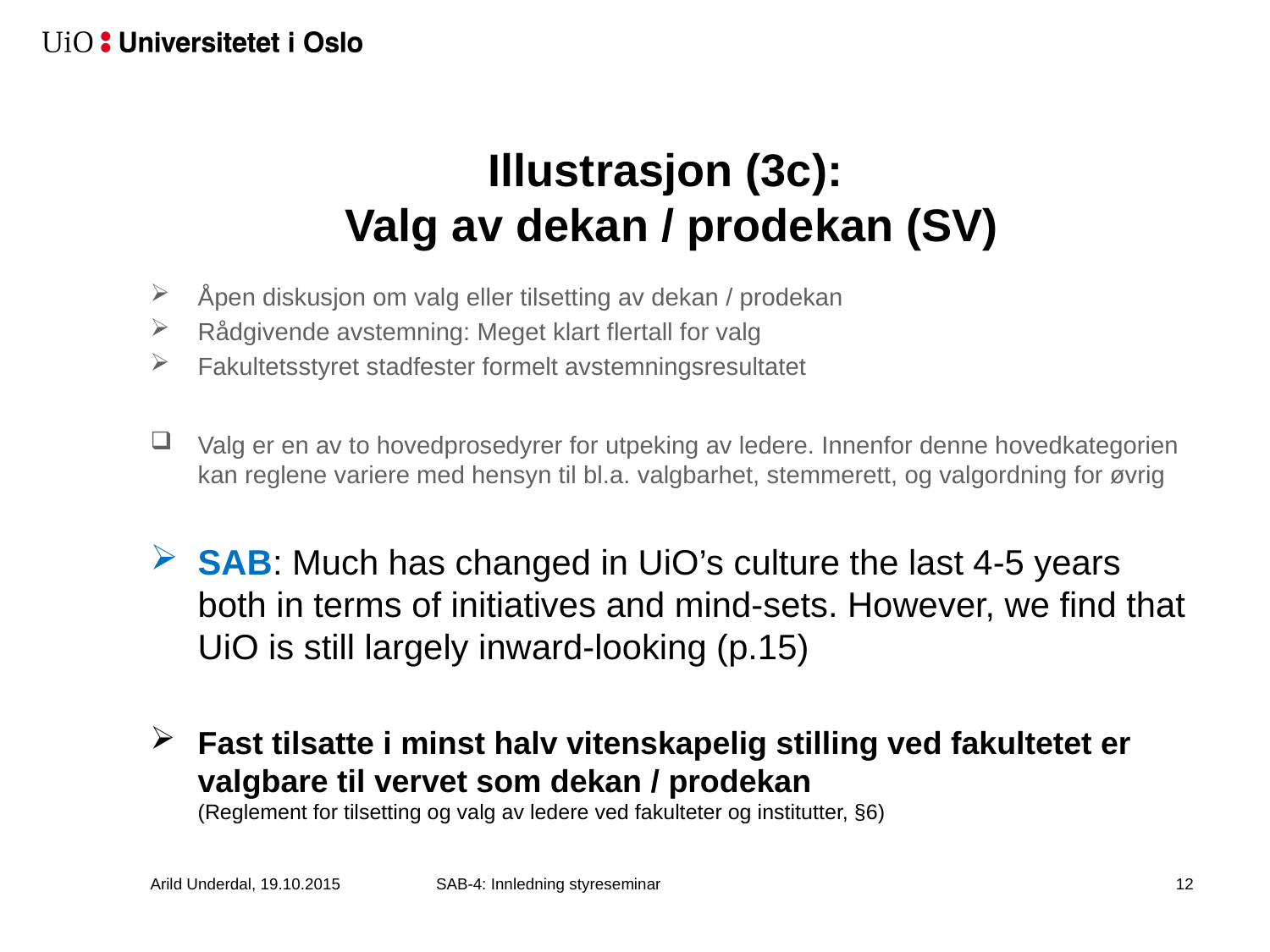

# Illustrasjon (3c): Valg av dekan / prodekan (SV)
Åpen diskusjon om valg eller tilsetting av dekan / prodekan
Rådgivende avstemning: Meget klart flertall for valg
Fakultetsstyret stadfester formelt avstemningsresultatet

Valg er en av to hovedprosedyrer for utpeking av ledere. Innenfor denne hovedkategorien kan reglene variere med hensyn til bl.a. valgbarhet, stemmerett, og valgordning for øvrig

SAB: Much has changed in UiO’s culture the last 4-5 years both in terms of initiatives and mind-sets. However, we find that UiO is still largely inward-looking (p.15)

Fast tilsatte i minst halv vitenskapelig stilling ved fakultetet er valgbare til vervet som dekan / prodekan                                                (Reglement for tilsetting og valg av ledere ved fakulteter og institutter, §6)

Arild Underdal, 19.10.2015
SAB-4: Innledning styreseminar
12